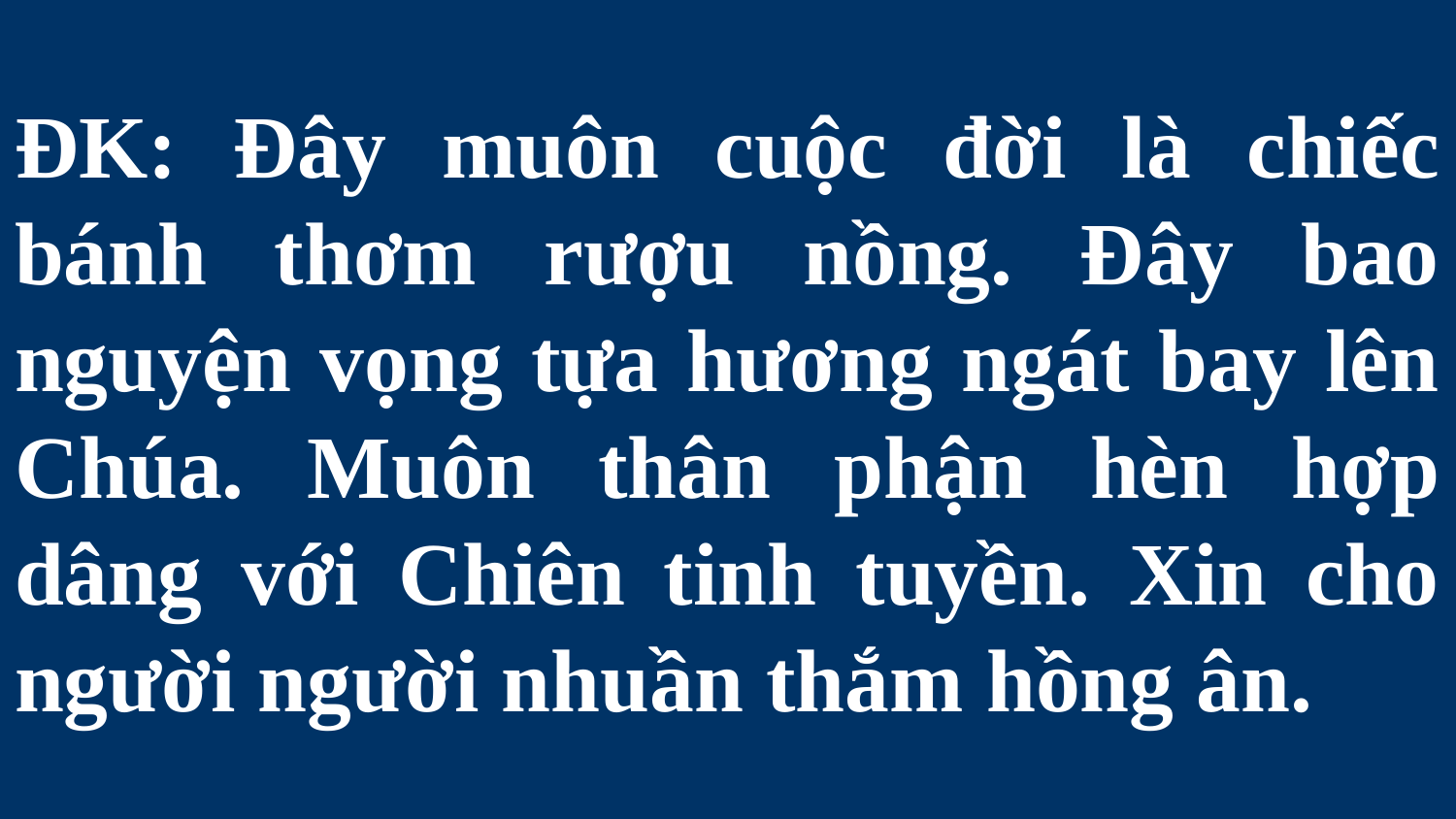

# ĐK: Đây muôn cuộc đời là chiếc bánh thơm rượu nồng. Đây bao nguyện vọng tựa hương ngát bay lên Chúa. Muôn thân phận hèn hợp dâng với Chiên tinh tuyền. Xin cho người người nhuần thắm hồng ân.